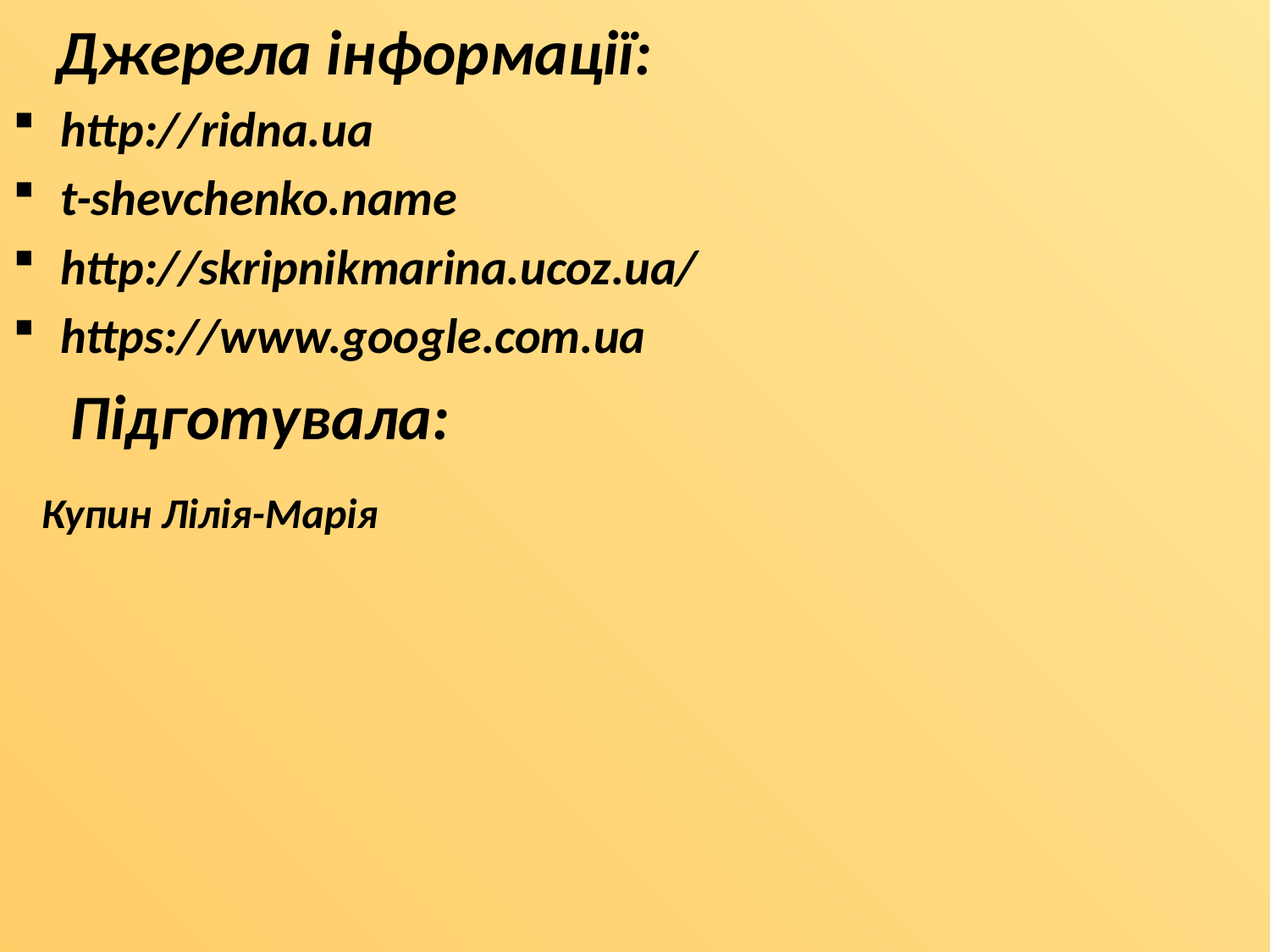

Джерела інформації:
http://ridna.ua
t-shevchenko.name
http://skripnikmarina.ucoz.ua/
https://www.google.com.ua
    Підготувала:
  Купин Лілія-Марія